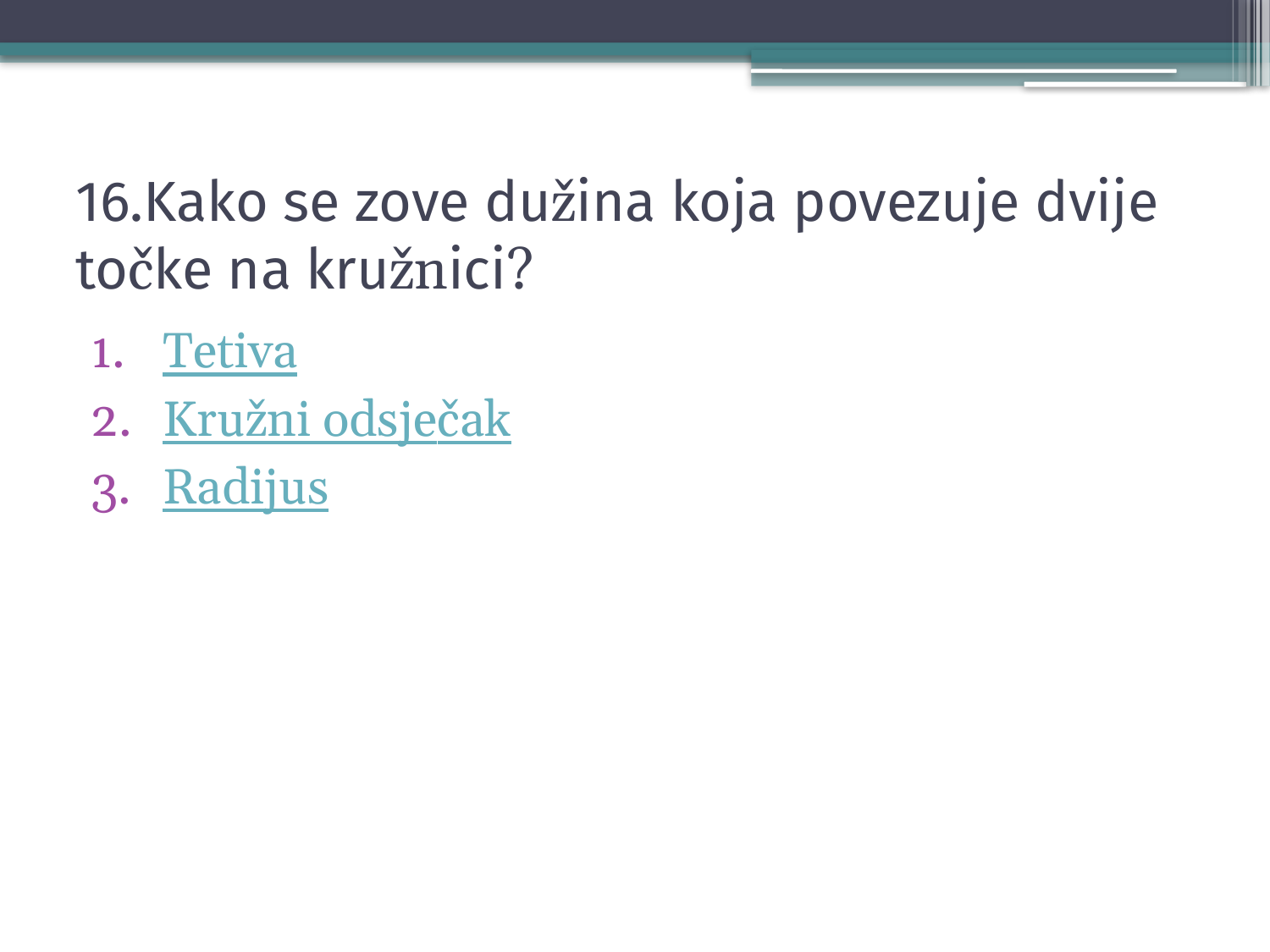

# 16.Kako se zove dužina koja povezuje dvije točke na kružnici?
Tetiva
Kružni odsječak
Radijus